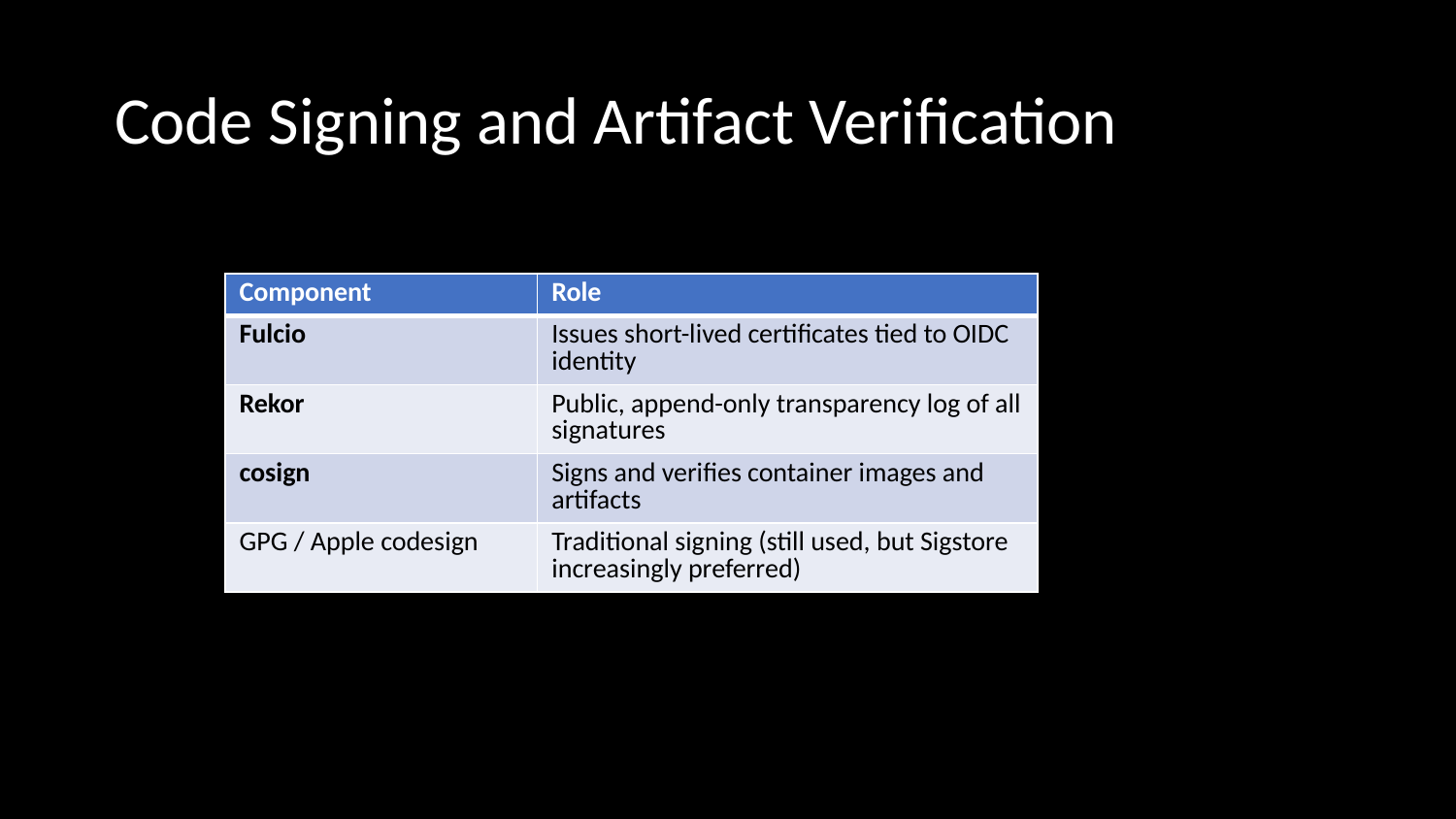

# Code Signing and Artifact Verification
| Component | Role |
| --- | --- |
| Fulcio | Issues short-lived certificates tied to OIDC identity |
| Rekor | Public, append-only transparency log of all signatures |
| cosign | Signs and verifies container images and artifacts |
| GPG / Apple codesign | Traditional signing (still used, but Sigstore increasingly preferred) |